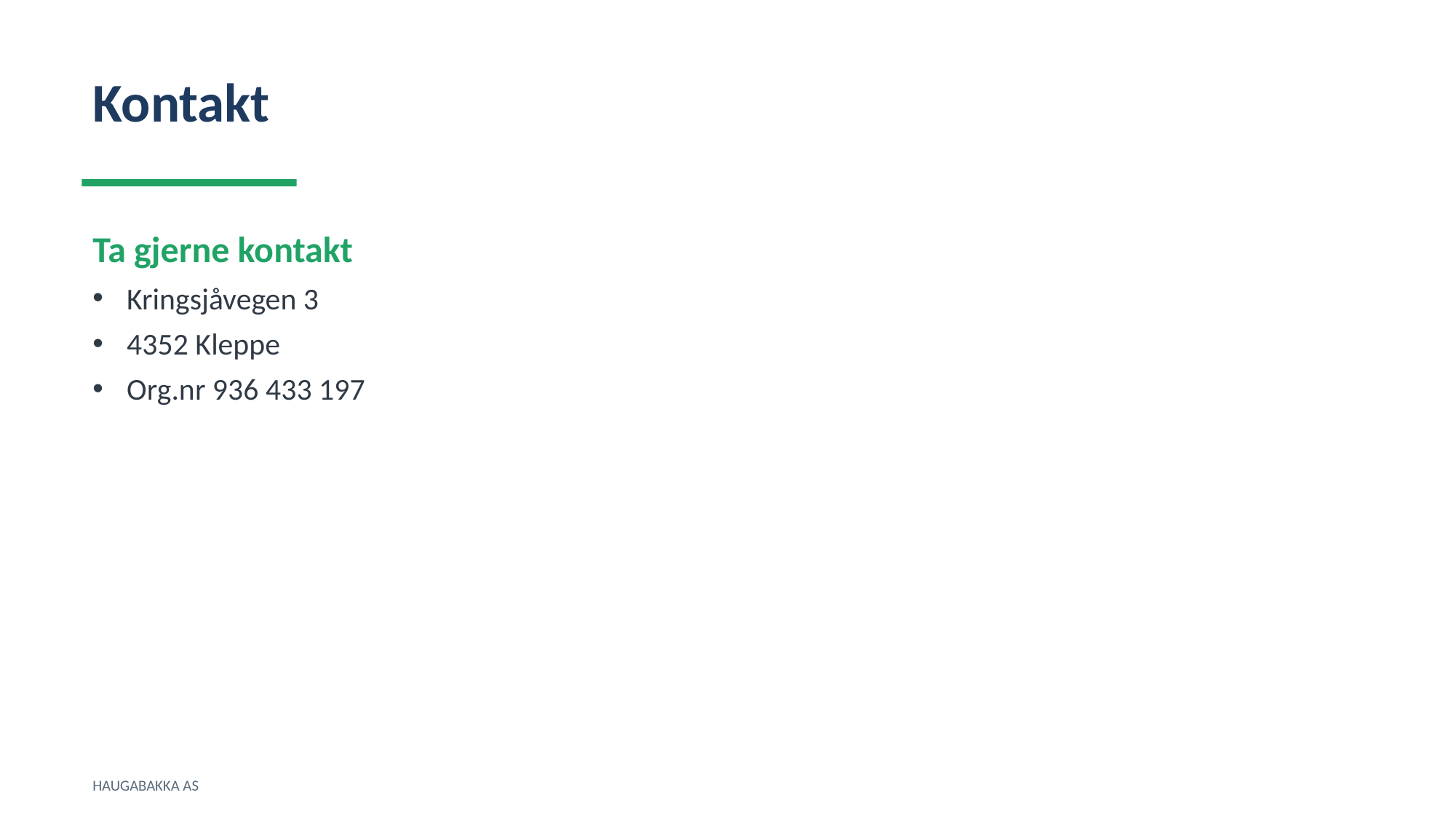

Kontakt

Ta gjerne kontakt
Kringsjåvegen 3
4352 Kleppe
Org.nr 936 433 197
HAUGABAKKA AS